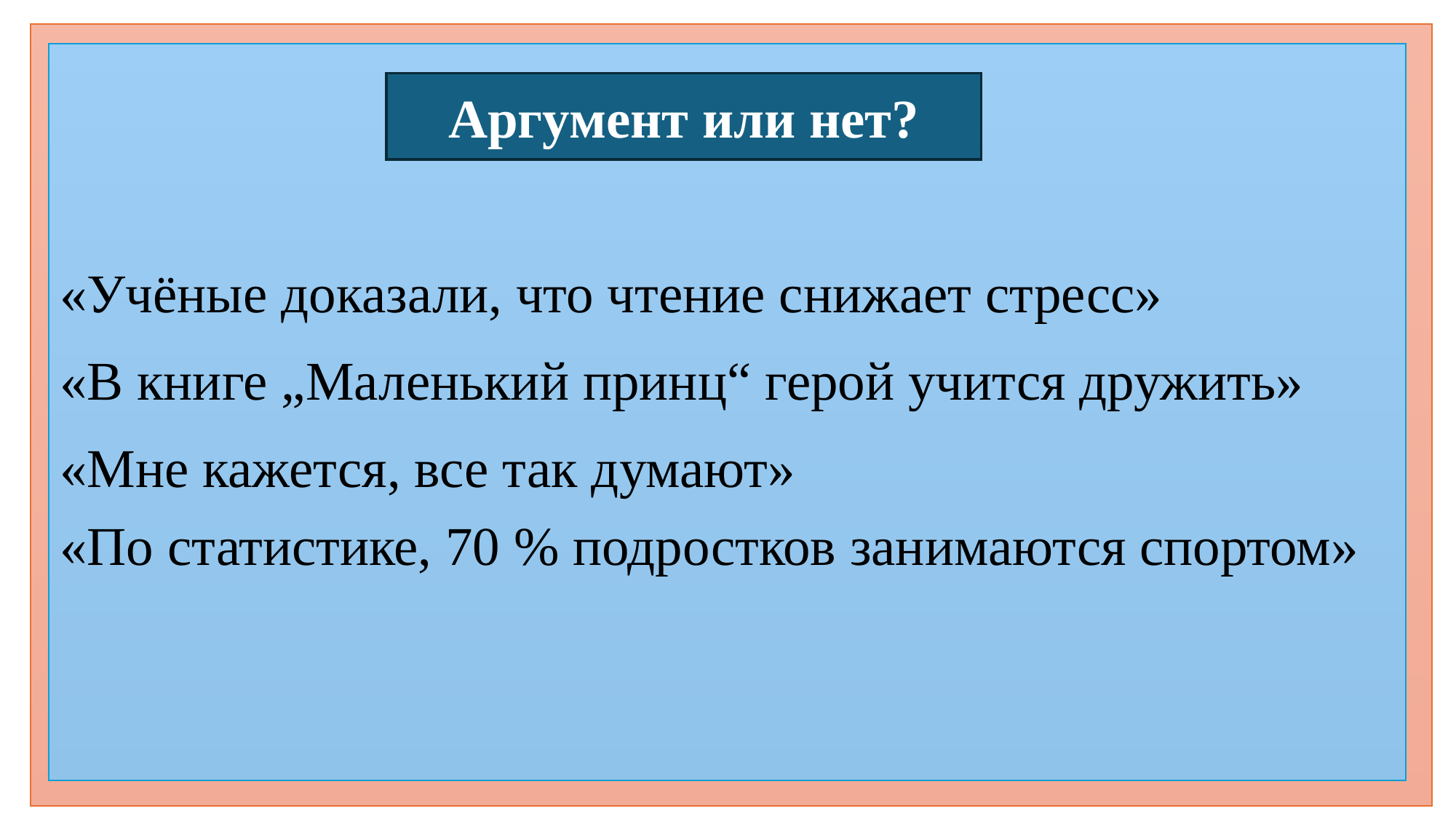

«Учёные доказали, что чтение снижает стресс»
«В книге „Маленький принц“ герой учится дружить»
«Мне кажется, все так думают»
«По статистике, 70 % подростков занимаются спортом»
Аргумент или нет?